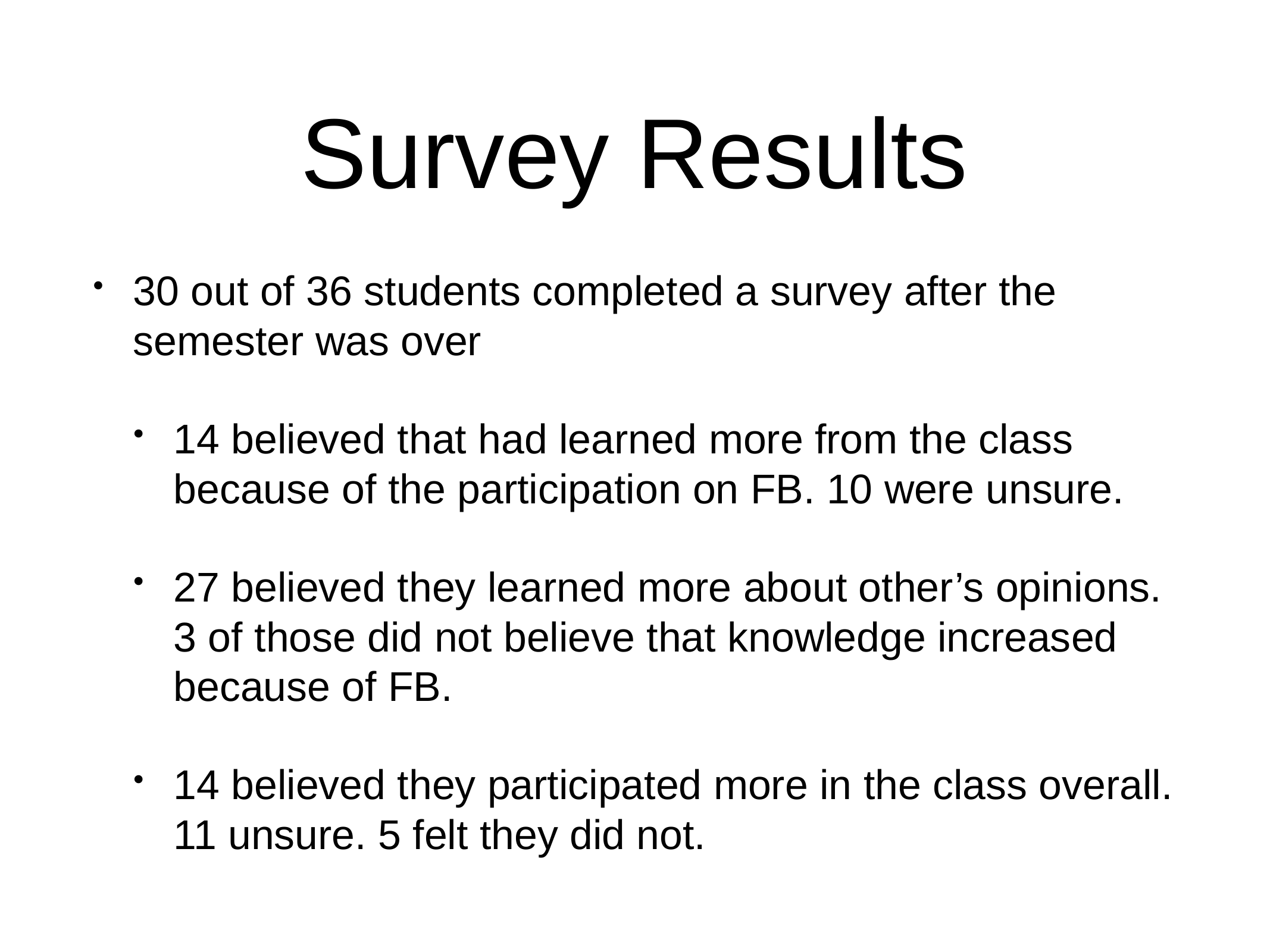

# Survey Results
30 out of 36 students completed a survey after the semester was over
14 believed that had learned more from the class because of the participation on FB. 10 were unsure.
27 believed they learned more about other’s opinions. 3 of those did not believe that knowledge increased because of FB.
14 believed they participated more in the class overall. 11 unsure. 5 felt they did not.